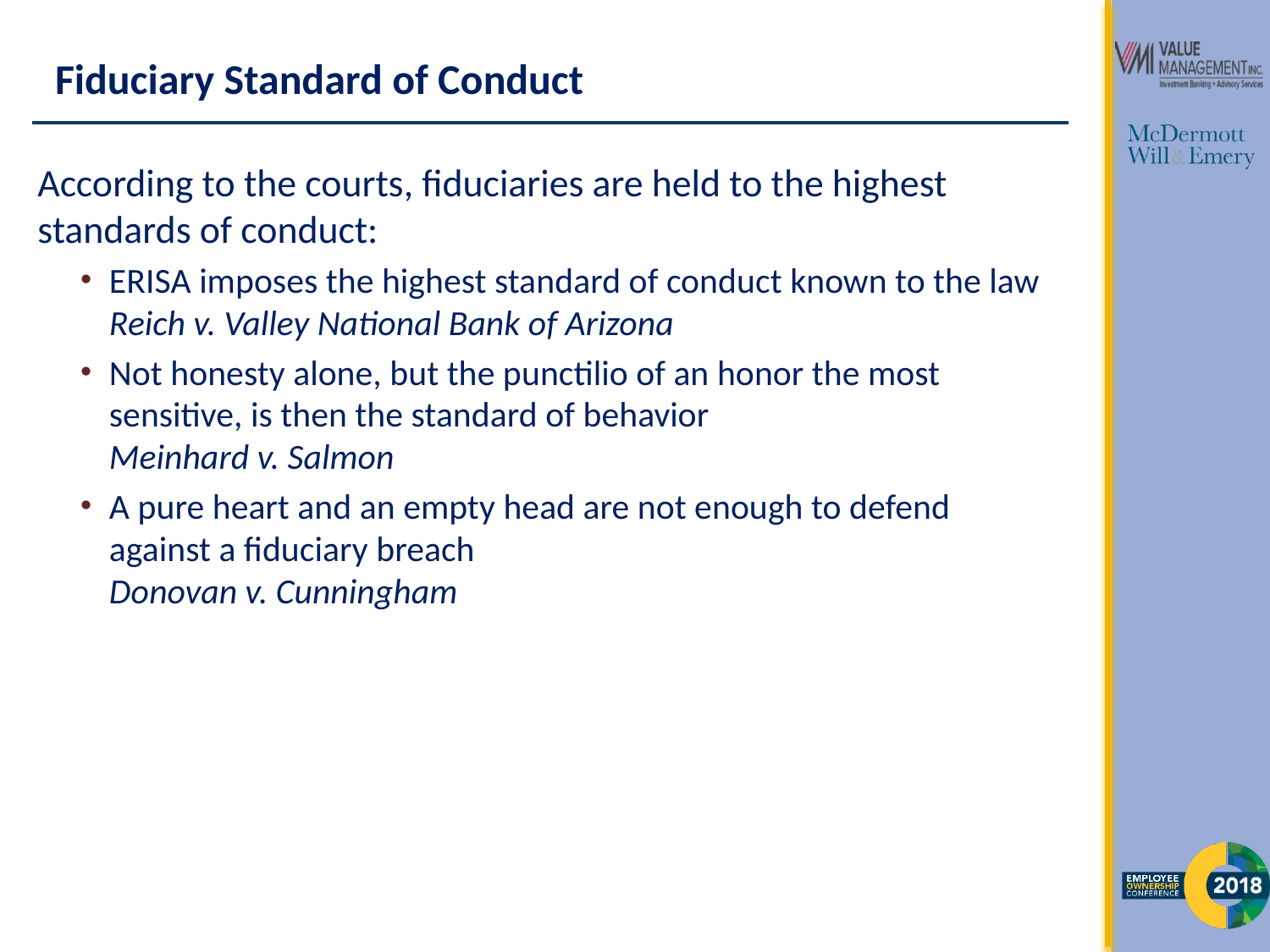

# Fiduciary Standard of Conduct

According to the courts, fiduciaries are held to the highest standards of conduct:
ERISA imposes the highest standard of conduct known to the law Reich v. Valley National Bank of Arizona
Not honesty alone, but the punctilio of an honor the most sensitive, is then the standard of behavior
Meinhard v. Salmon
A pure heart and an empty head are not enough to defend against a fiduciary breach
Donovan v. Cunningham